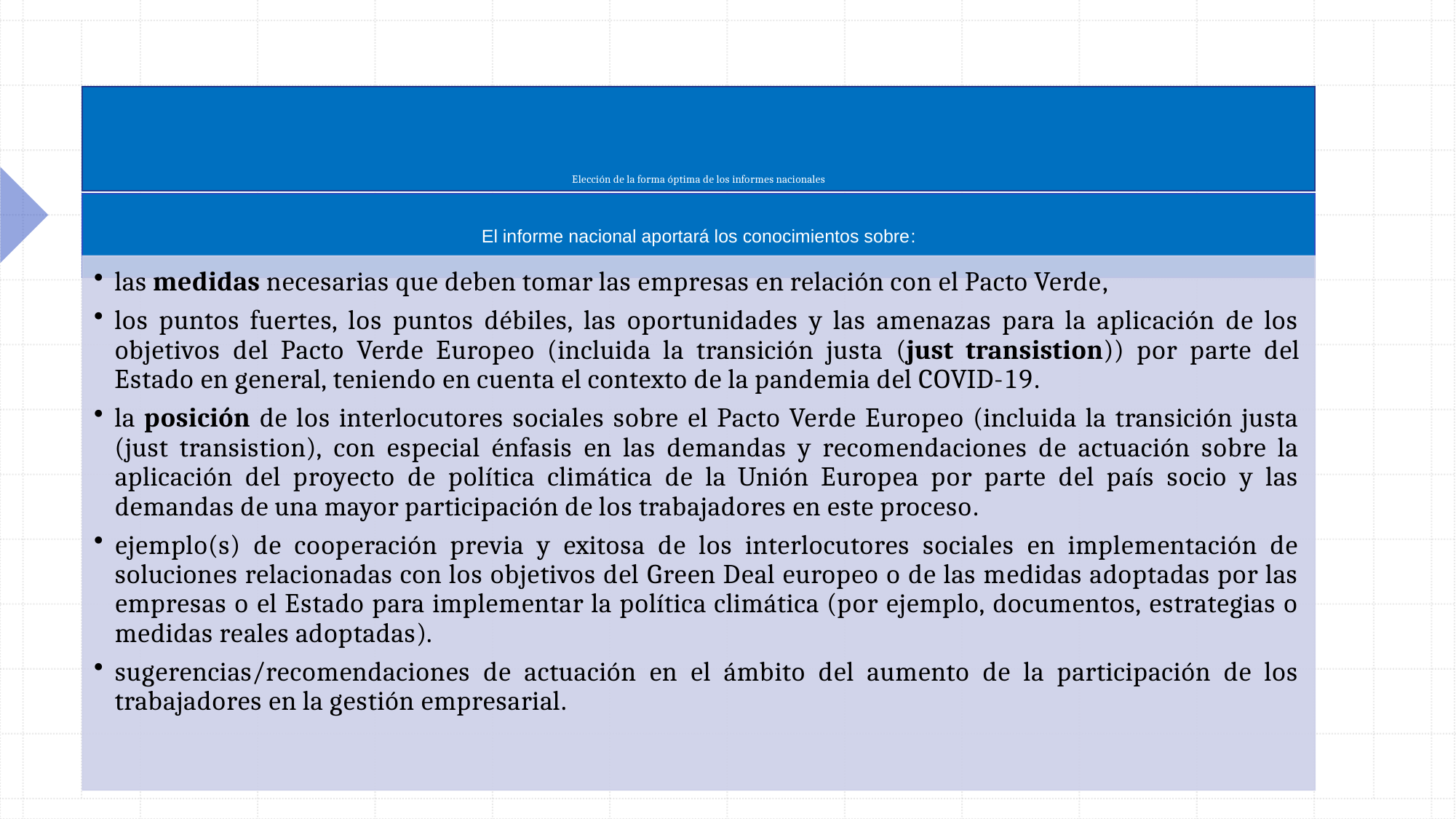

# Elección de la forma óptima de los informes nacionales

El informe nacional aportará los conocimientos sobre:

las medidas necesarias que deben tomar las empresas en relación con el Pacto Verde,
los puntos fuertes, los puntos débiles, las oportunidades y las amenazas para la aplicación de los objetivos del Pacto Verde Europeo (incluida la transición justa (just transistion)) por parte del Estado en general, teniendo en cuenta el contexto de la pandemia del COVID-19.
la posición de los interlocutores sociales sobre el Pacto Verde Europeo (incluida la transición justa (just transistion), con especial énfasis en las demandas y recomendaciones de actuación sobre la aplicación del proyecto de política climática de la Unión Europea por parte del país socio y las demandas de una mayor participación de los trabajadores en este proceso.
ejemplo(s) de cooperación previa y exitosa de los interlocutores sociales en implementación de soluciones relacionadas con los objetivos del Green Deal europeo o de las medidas adoptadas por las empresas o el Estado para implementar la política climática (por ejemplo, documentos, estrategias o medidas reales adoptadas).
sugerencias/recomendaciones de actuación en el ámbito del aumento de la participación de los trabajadores en la gestión empresarial.